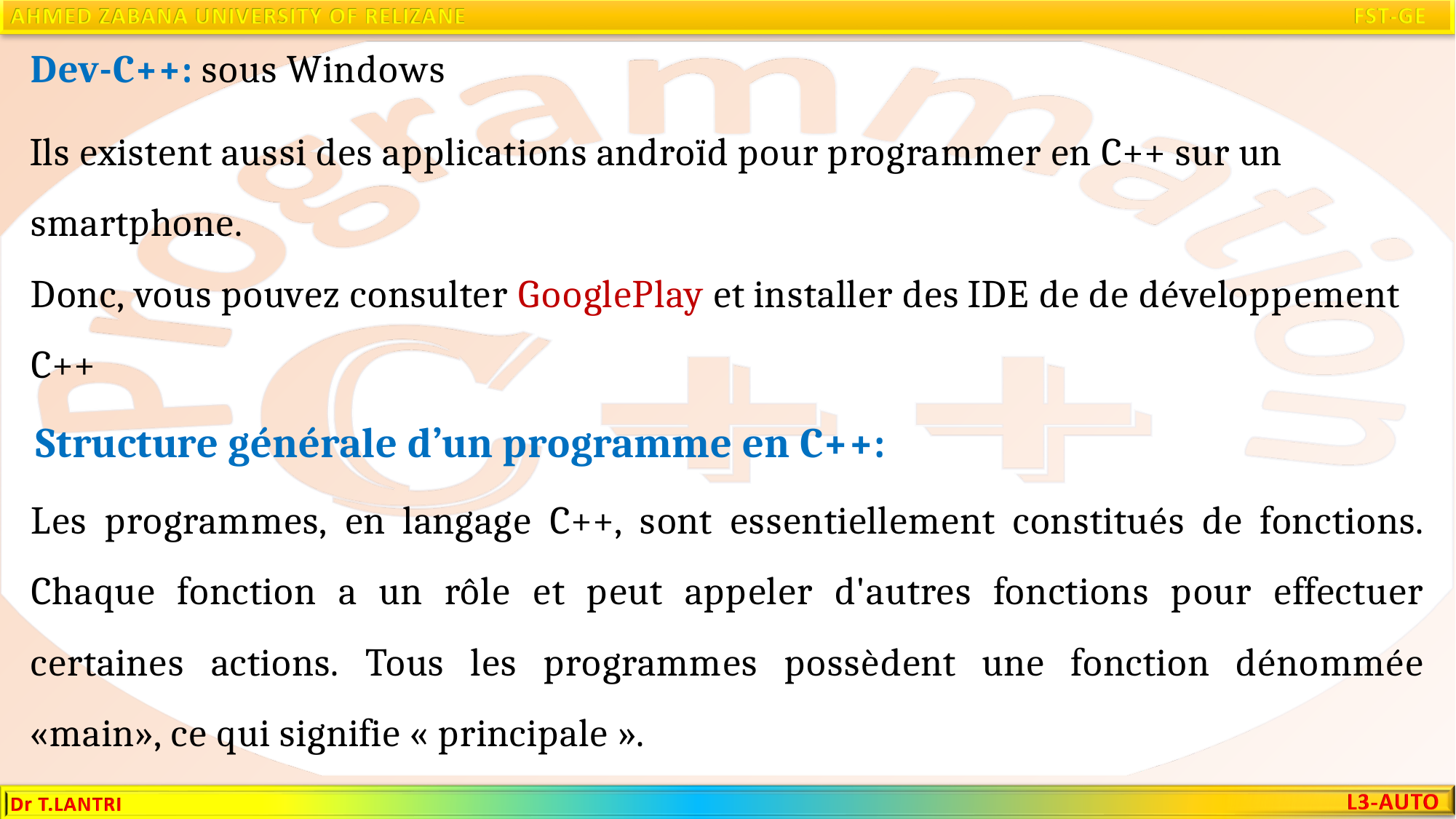

Dev-C++: sous Windows
Ils existent aussi des applications androïd pour programmer en C++ sur un smartphone.
Donc, vous pouvez consulter GooglePlay et installer des IDE de de développement C++
Structure générale d’un programme en C++:
Les programmes, en langage C++, sont essentiellement constitués de fonctions. Chaque fonction a un rôle et peut appeler d'autres fonctions pour effectuer certaines actions. Tous les programmes possèdent une fonction dénommée «main», ce qui signifie « principale ».